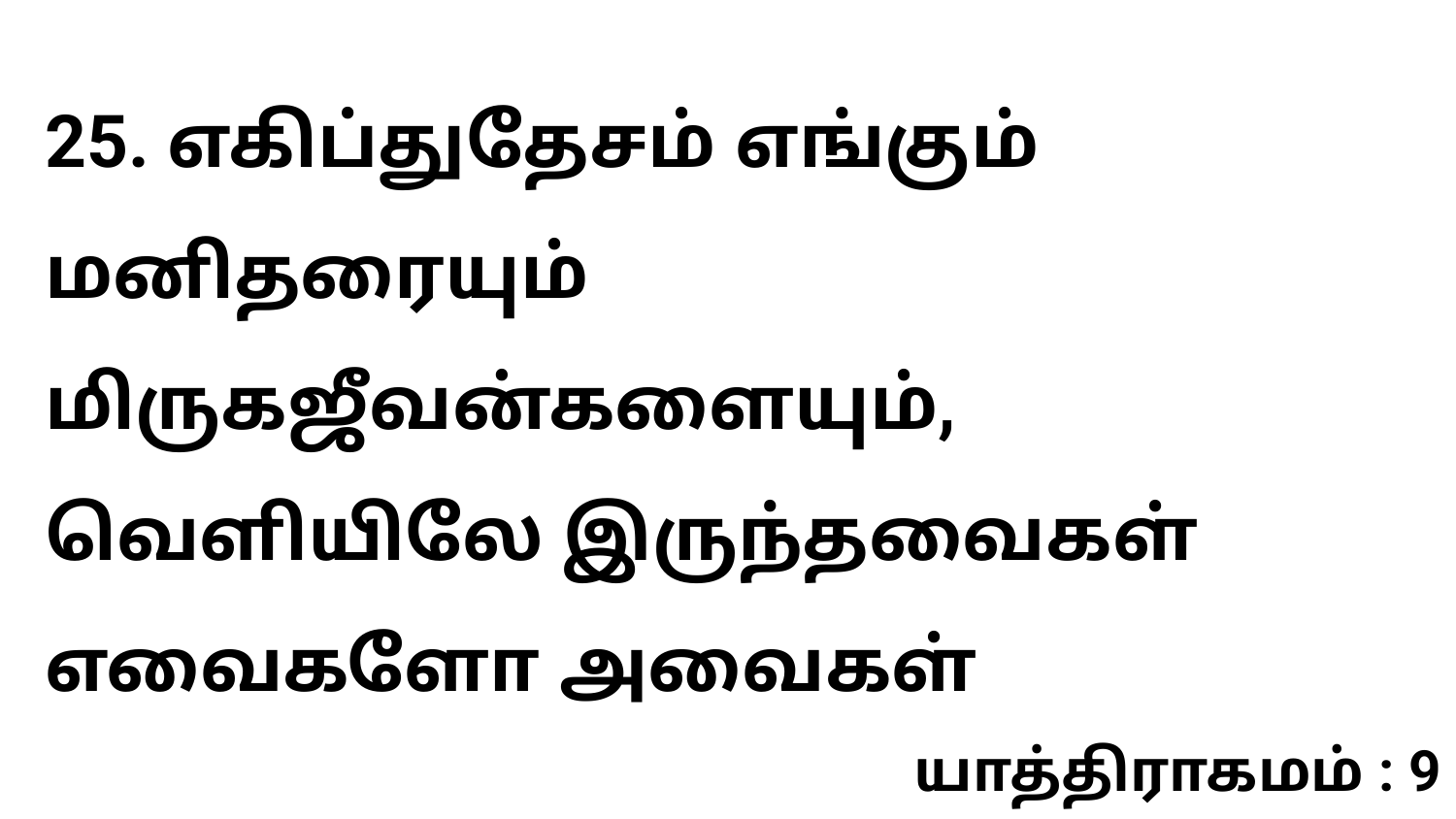

25. எகிப்துதேசம் எங்கும் மனிதரையும் மிருகஜீவன்களையும், வெளியிலே இருந்தவைகள் எவைகளோ அவைகள்
யாத்திராகமம் : 9